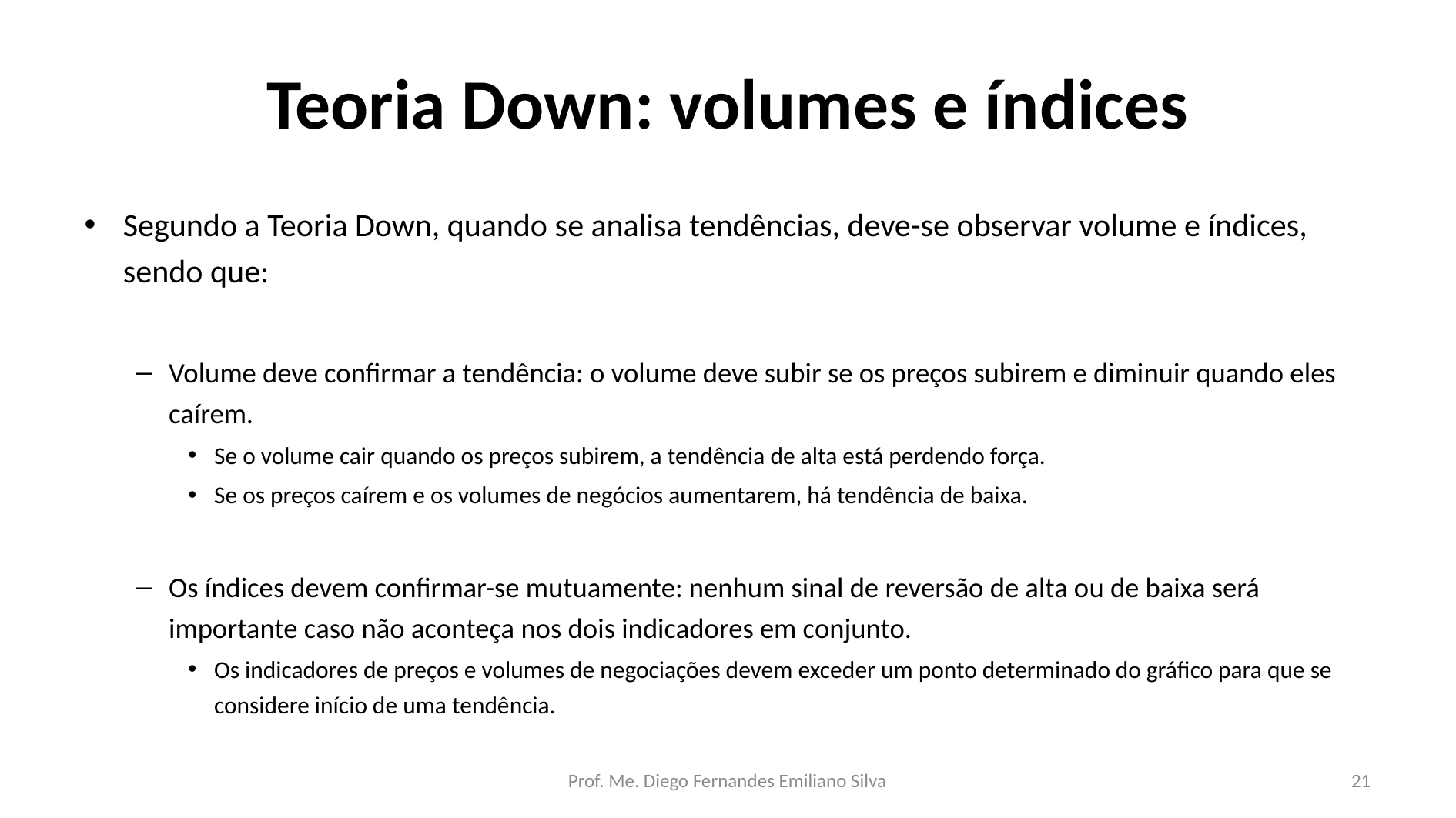

# Teoria Down: volumes e índices
Segundo a Teoria Down, quando se analisa tendências, deve-se observar volume e índices, sendo que:

Volume deve confirmar a tendência: o volume deve subir se os preços subirem e diminuir quando eles caírem.
Se o volume cair quando os preços subirem, a tendência de alta está perdendo força.
Se os preços caírem e os volumes de negócios aumentarem, há tendência de baixa.

Os índices devem confirmar-se mutuamente: nenhum sinal de reversão de alta ou de baixa será importante caso não aconteça nos dois indicadores em conjunto.
Os indicadores de preços e volumes de negociações devem exceder um ponto determinado do gráfico para que se considere início de uma tendência.
Prof. Me. Diego Fernandes Emiliano Silva
21